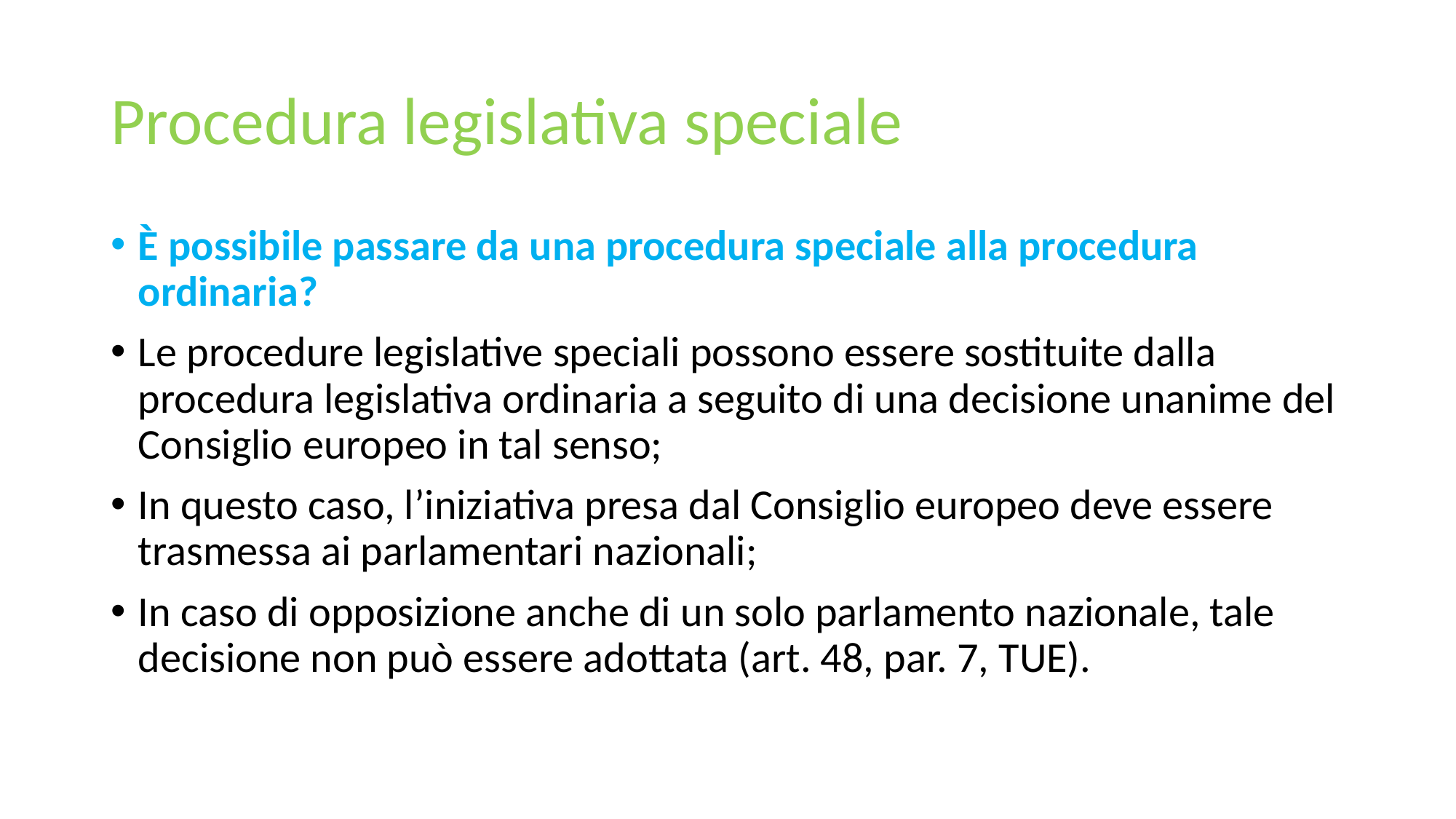

# Procedura legislativa speciale
È possibile passare da una procedura speciale alla procedura ordinaria?
Le procedure legislative speciali possono essere sostituite dalla procedura legislativa ordinaria a seguito di una decisione unanime del Consiglio europeo in tal senso;
In questo caso, l’iniziativa presa dal Consiglio europeo deve essere trasmessa ai parlamentari nazionali;
In caso di opposizione anche di un solo parlamento nazionale, tale decisione non può essere adottata (art. 48, par. 7, TUE).